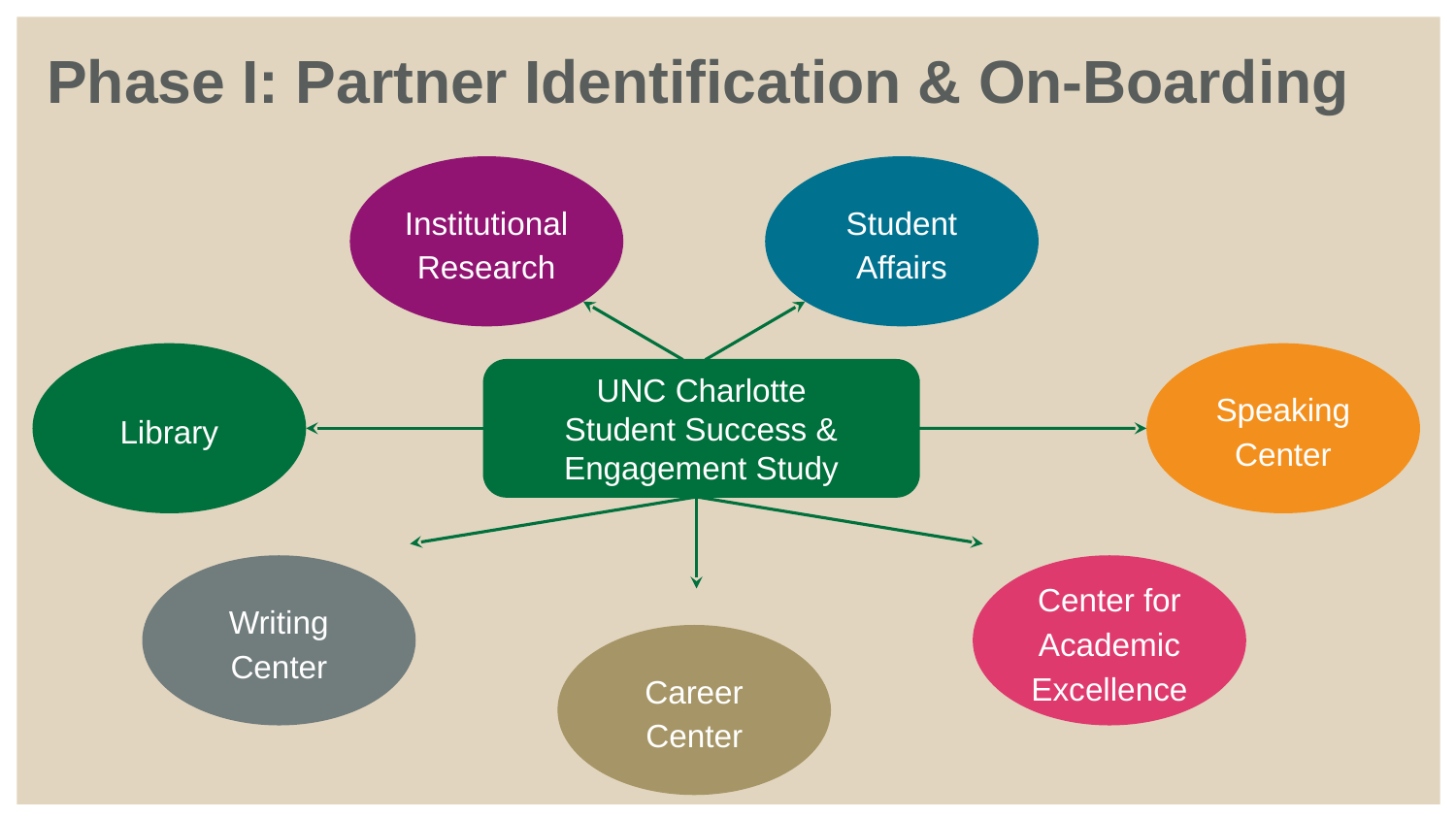

Phase I: Partner Identification & On-Boarding
Institutional Research
Student Affairs
Library
Speaking Center
UNC Charlotte
Student Success & Engagement Study
Writing Center
Center for Academic Excellence
Career Center